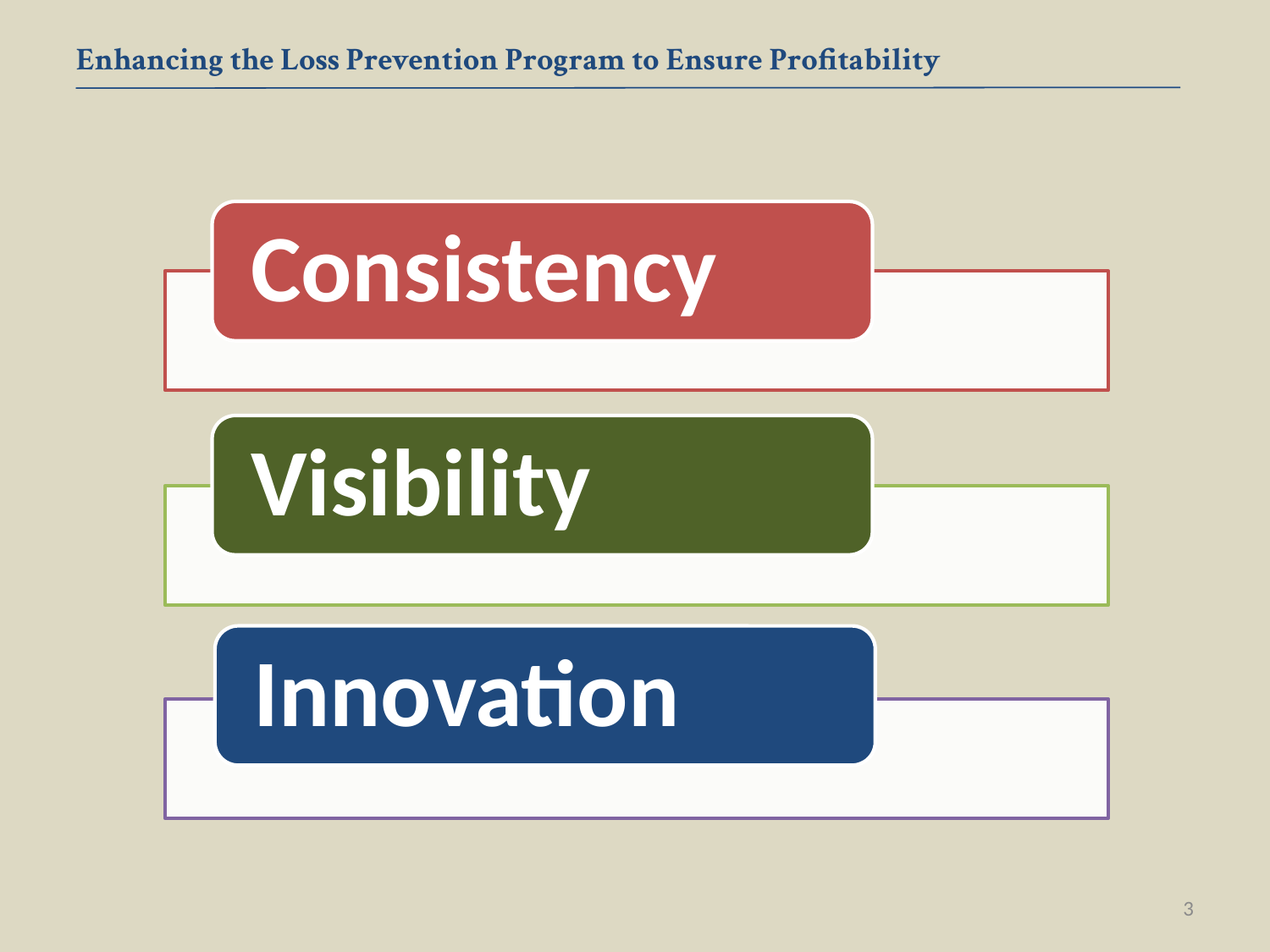

Enhancing the Loss Prevention Program to Ensure Profitability
Consistency
Visibility
Innovation
3